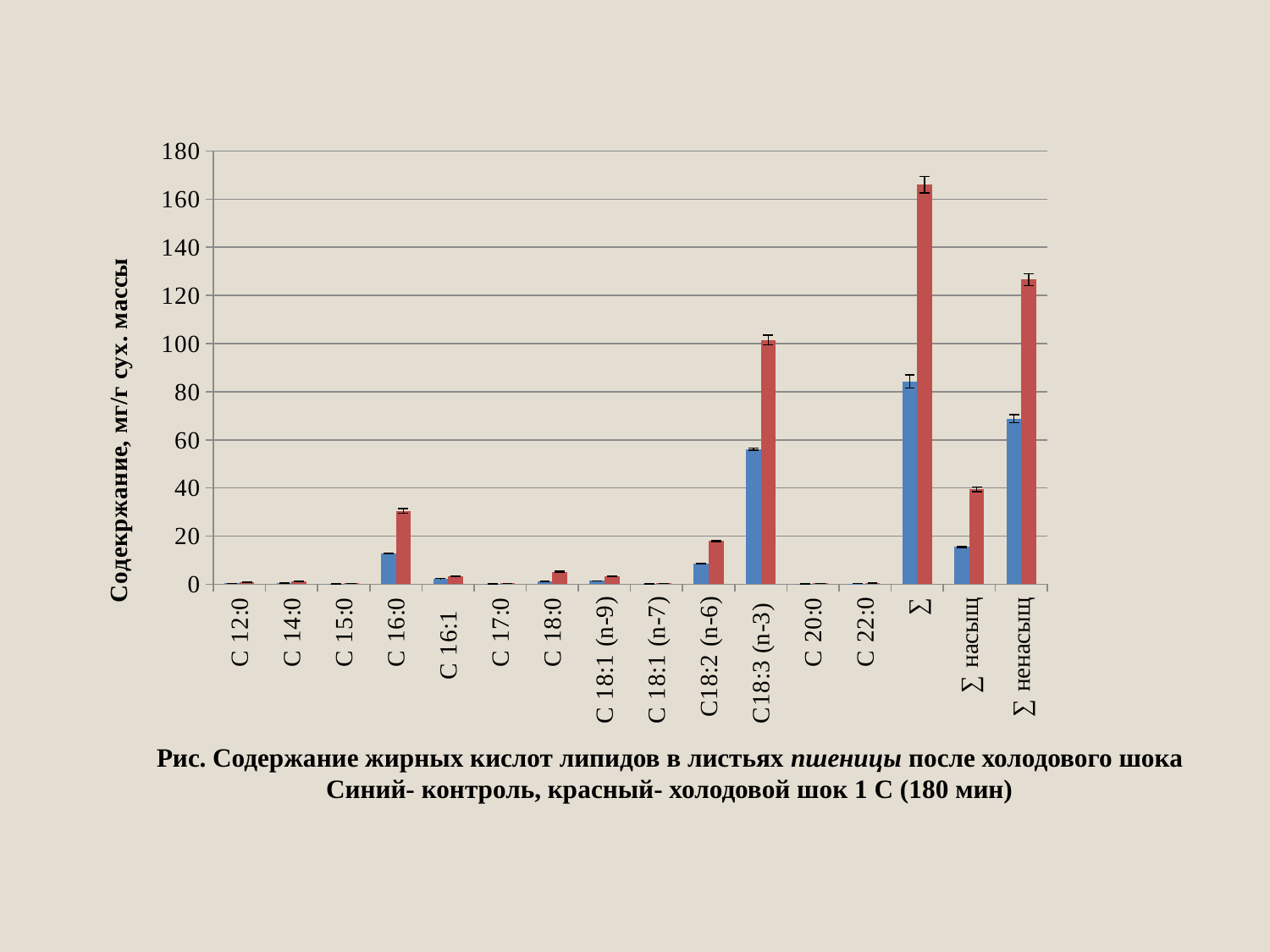

### Chart

| Category | Лето | осень |
|---|---|---|
| C 12:0 | 0.3500000000000002 | 0.9 |
| С 14:0 | 0.55 | 1.27 |
| С 15:0 | 0.1 | 0.3400000000000002 |
| С 16:0 | 12.91 | 30.459999999999987 |
| C 16:1   | 2.4299999999999997 | 3.34 |
| С 17:0 | 0.09000000000000005 | 0.39000000000000024 |
| С 18:0 | 1.139999999999999 | 5.18 |
| С 18:1 (n-9) | 1.43 | 3.3899999999999997 |
| C 18:1 (n-7) | 0.2 | 0.3800000000000002 |
| С18:2 (n-6) | 8.530000000000001 | 17.989999999999977 |
| С18:3 (n-3)  | 56.16000000000001 | 101.46000000000002 |
| C 20:0 | 0.12000000000000002 | 0.3800000000000002 |
| С 22:0 | 0.2800000000000001 | 0.4800000000000002 |
| ∑ | 84.29 | 165.96 |
| ∑ насыщ | 15.54 | 39.4 |
| ∑ ненасыщ | 68.75 | 126.56 |
Рис. Содержание жирных кислот липидов в листьях пшеницы после холодового шока
Синий- контроль, красный- холодовой шок 1 С (180 мин)